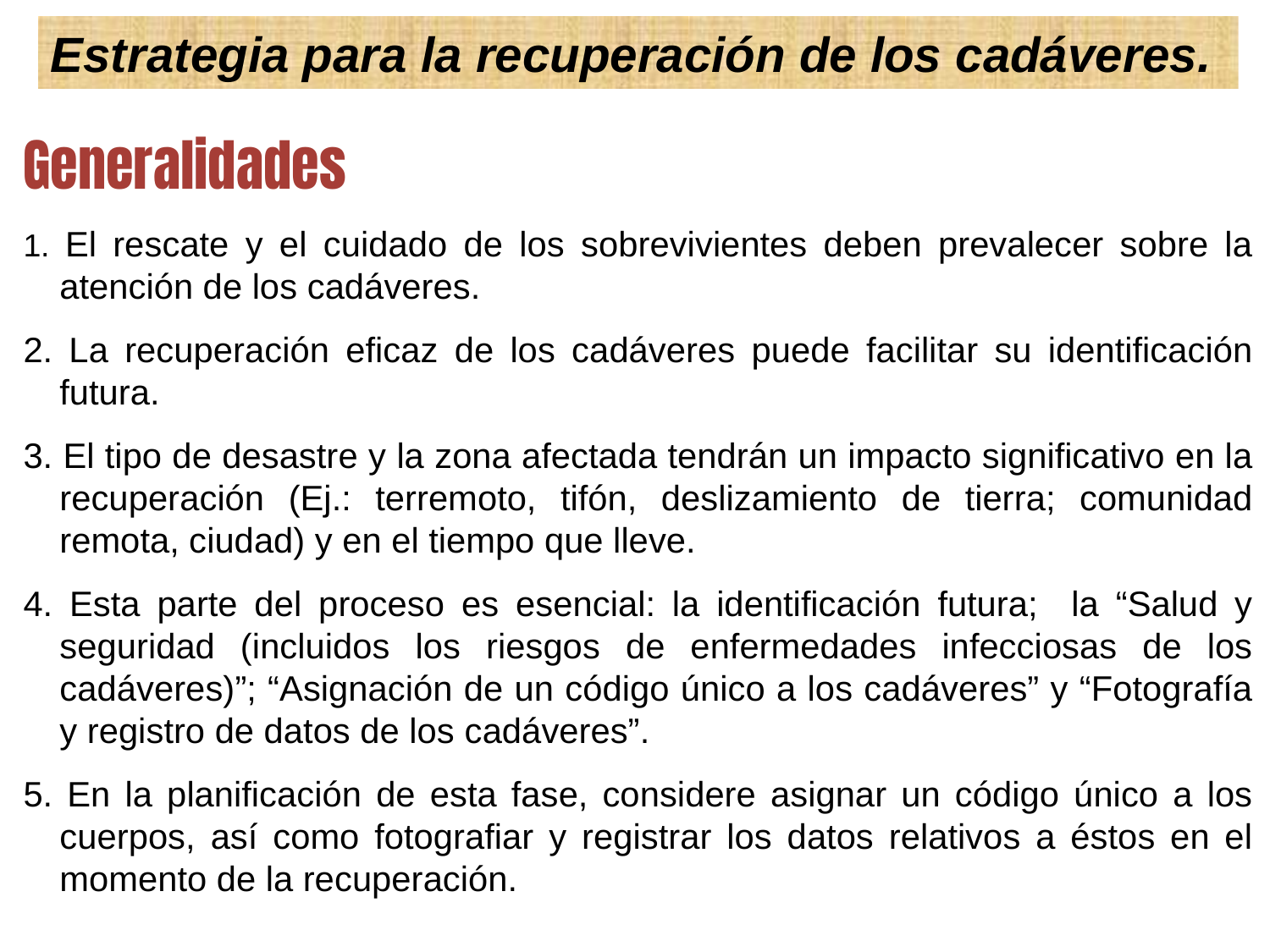

Estrategia para la recuperación de los cadáveres.
Generalidades
1. El rescate y el cuidado de los sobrevivientes deben prevalecer sobre la atención de los cadáveres.
2. La recuperación eficaz de los cadáveres puede facilitar su identificación futura.
3. El tipo de desastre y la zona afectada tendrán un impacto significativo en la recuperación (Ej.: terremoto, tifón, deslizamiento de tierra; comunidad remota, ciudad) y en el tiempo que lleve.
4. Esta parte del proceso es esencial: la identificación futura;  la “Salud y seguridad (incluidos los riesgos de enfermedades infecciosas de los cadáveres)”; “Asignación de un código único a los cadáveres” y “Fotografía y registro de datos de los cadáveres”.
5. En la planificación de esta fase, considere asignar un código único a los cuerpos, así como fotografiar y registrar los datos relativos a éstos en el momento de la recuperación.